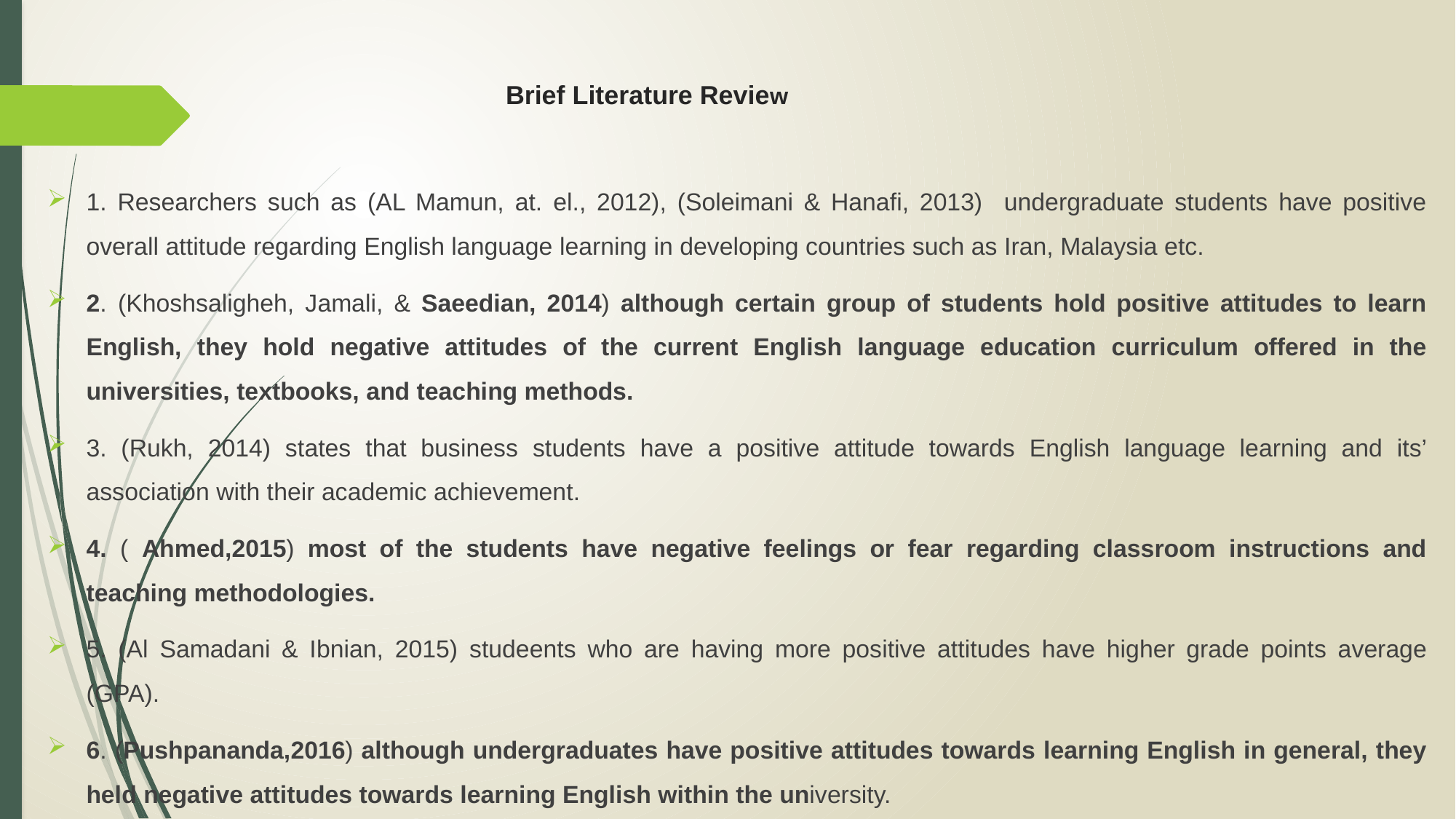

# Brief Literature Review

1. Researchers such as (AL Mamun, at. el., 2012), (Soleimani & Hanafi, 2013)  undergraduate students have positive overall attitude regarding English language learning in developing countries such as Iran, Malaysia etc.
2. (Khoshsaligheh, Jamali, & Saeedian, 2014) although certain group of students hold positive attitudes to learn English, they hold negative attitudes of the current English language education curriculum offered in the universities, textbooks, and teaching methods.
3. (Rukh, 2014) states that business students have a positive attitude towards English language learning and its’ association with their academic achievement.
4. ( Ahmed,2015) most of the students have negative feelings or fear regarding classroom instructions and teaching methodologies.
5. (Al Samadani & Ibnian, 2015) studeents who are having more positive attitudes have higher grade points average (GPA).
6. (Pushpananda,2016) although undergraduates have positive attitudes towards learning English in general, they held negative attitudes towards learning English within the university.